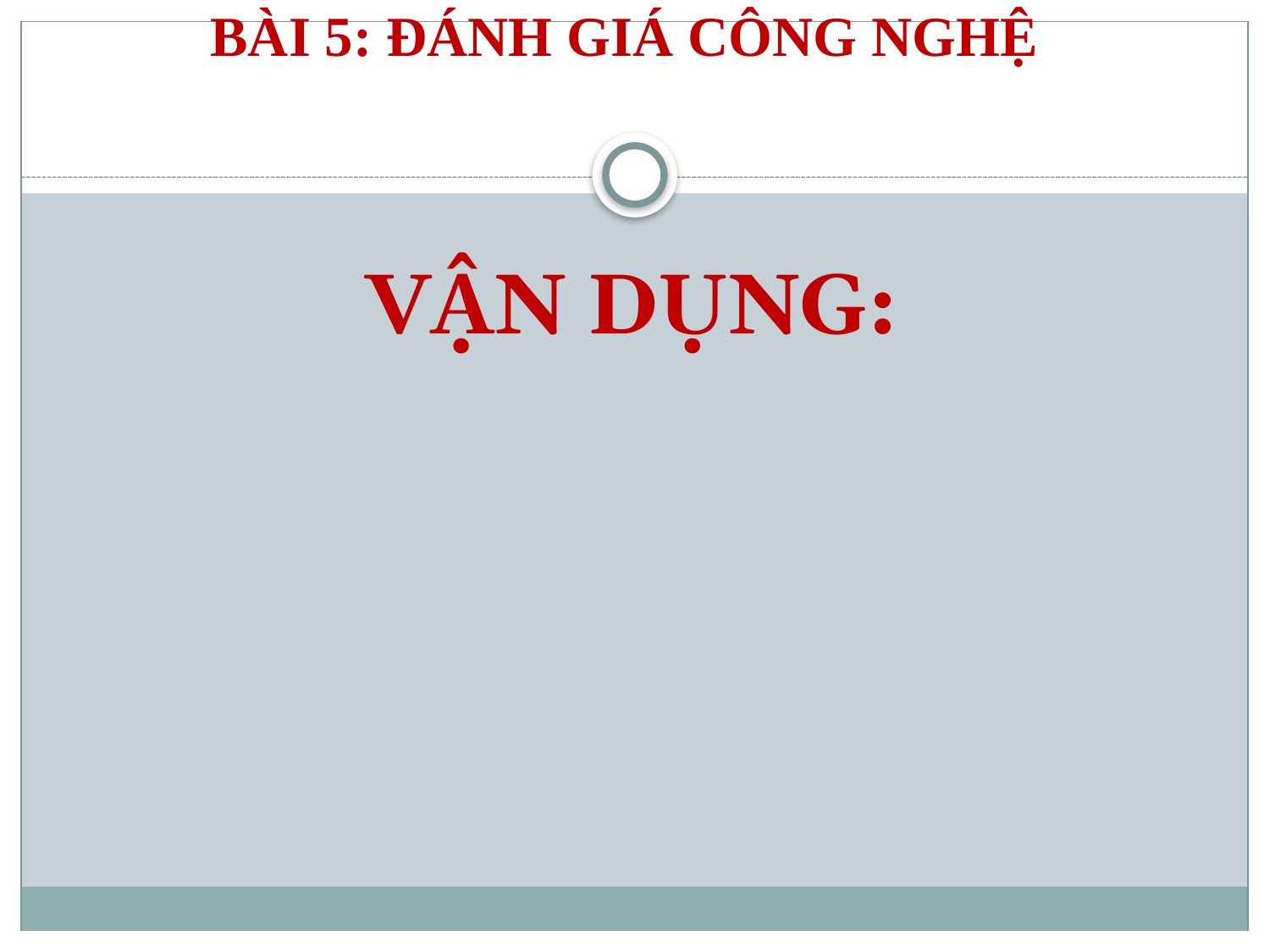

BÀI 5: ĐÁNH GIÁ CÔNG NGHỆ
VẬN DỤNG: